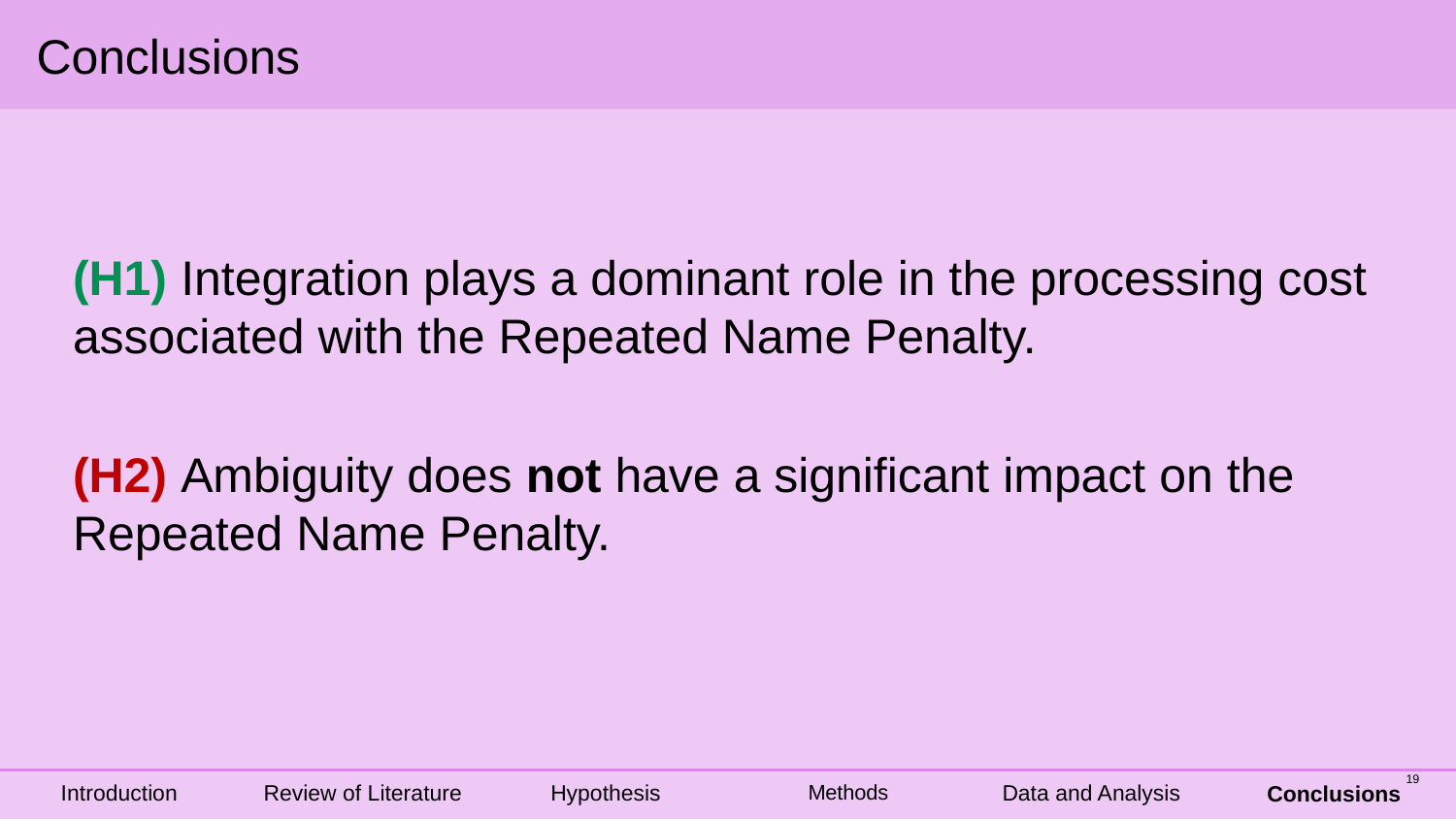

# Conclusions
(H1) Integration plays a dominant role in the processing cost associated with the Repeated Name Penalty.

(H2) Ambiguity does not have a significant impact on the Repeated Name Penalty.
Data and Analysis
Review of Literature
Hypothesis
Methods
Introduction
Conclusions
19